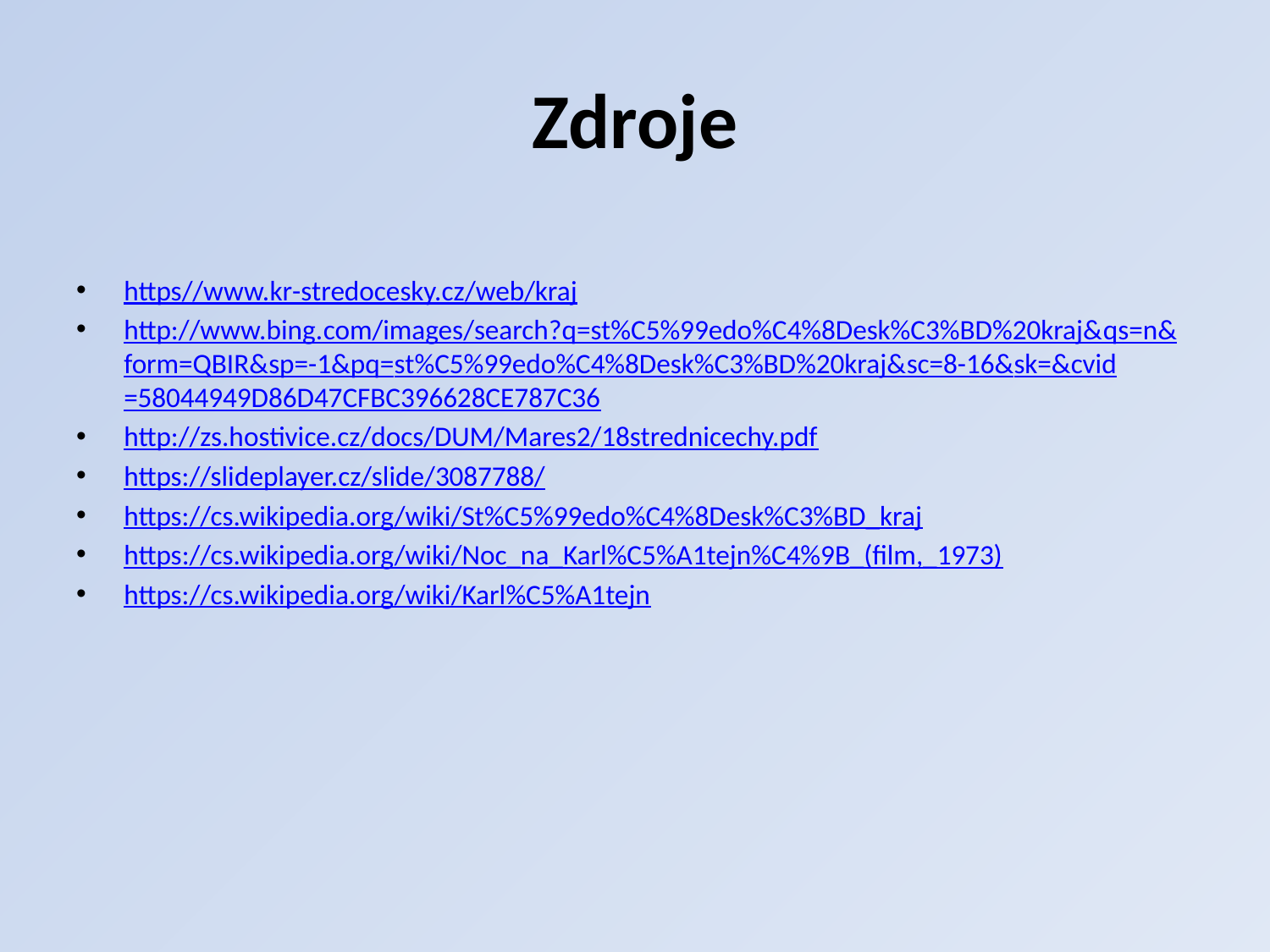

# Zdroje
https//www.kr-stredocesky.cz/web/kraj
http://www.bing.com/images/search?q=st%C5%99edo%C4%8Desk%C3%BD%20kraj&qs=n&form=QBIR&sp=-1&pq=st%C5%99edo%C4%8Desk%C3%BD%20kraj&sc=8-16&sk=&cvid=58044949D86D47CFBC396628CE787C36
http://zs.hostivice.cz/docs/DUM/Mares2/18strednicechy.pdf
https://slideplayer.cz/slide/3087788/
https://cs.wikipedia.org/wiki/St%C5%99edo%C4%8Desk%C3%BD_kraj
https://cs.wikipedia.org/wiki/Noc_na_Karl%C5%A1tejn%C4%9B_(film,_1973)
https://cs.wikipedia.org/wiki/Karl%C5%A1tejn